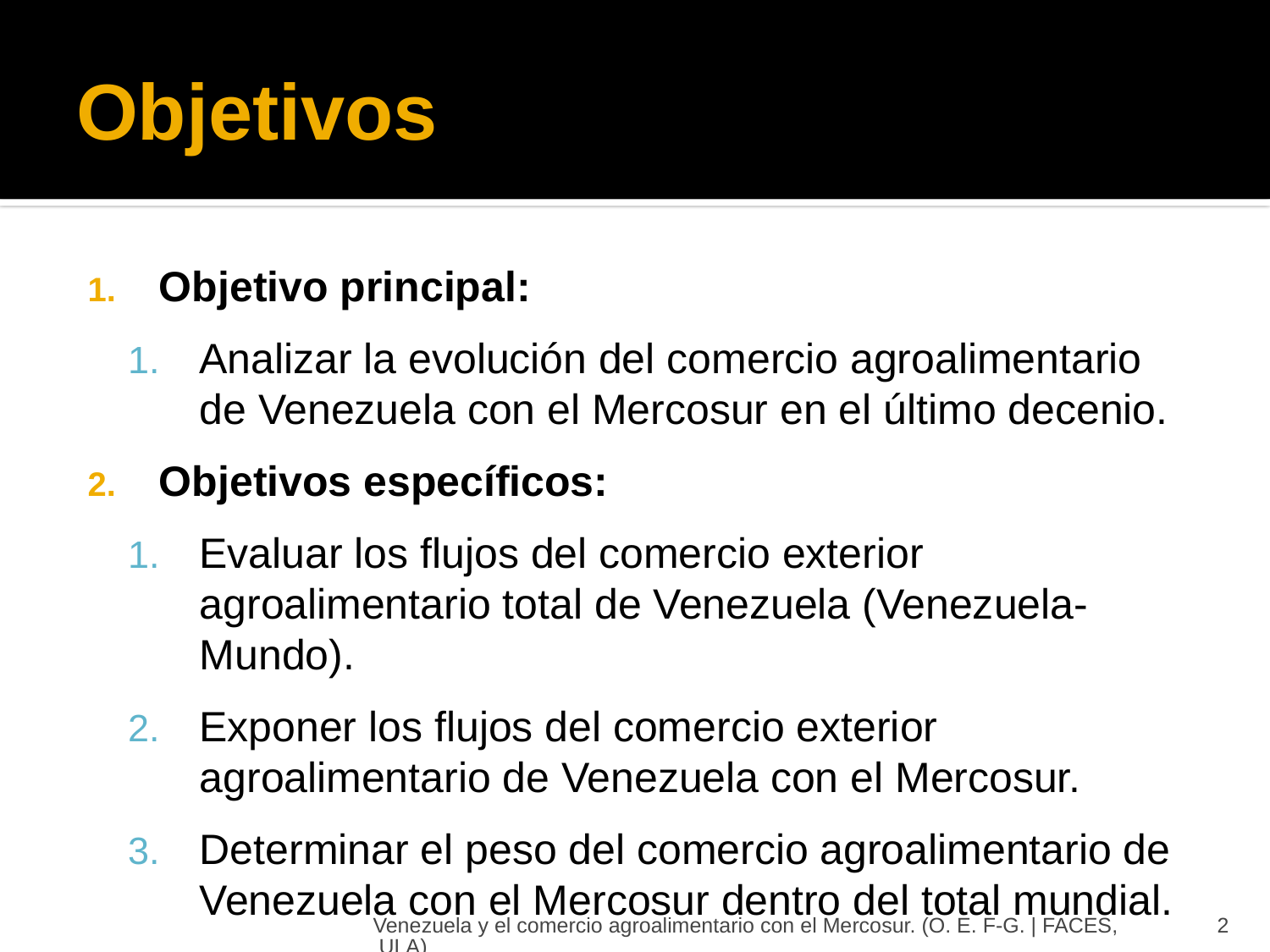

# Objetivos
Objetivo principal:
Analizar la evolución del comercio agroalimentario de Venezuela con el Mercosur en el último decenio.
Objetivos específicos:
Evaluar los flujos del comercio exterior agroalimentario total de Venezuela (Venezuela-Mundo).
Exponer los flujos del comercio exterior agroalimentario de Venezuela con el Mercosur.
Determinar el peso del comercio agroalimentario de Venezuela con el Mercosur dentro del total mundial.
Venezuela y el comercio agroalimentario con el Mercosur. (O. E. F-G. | FACES, ULA)
2